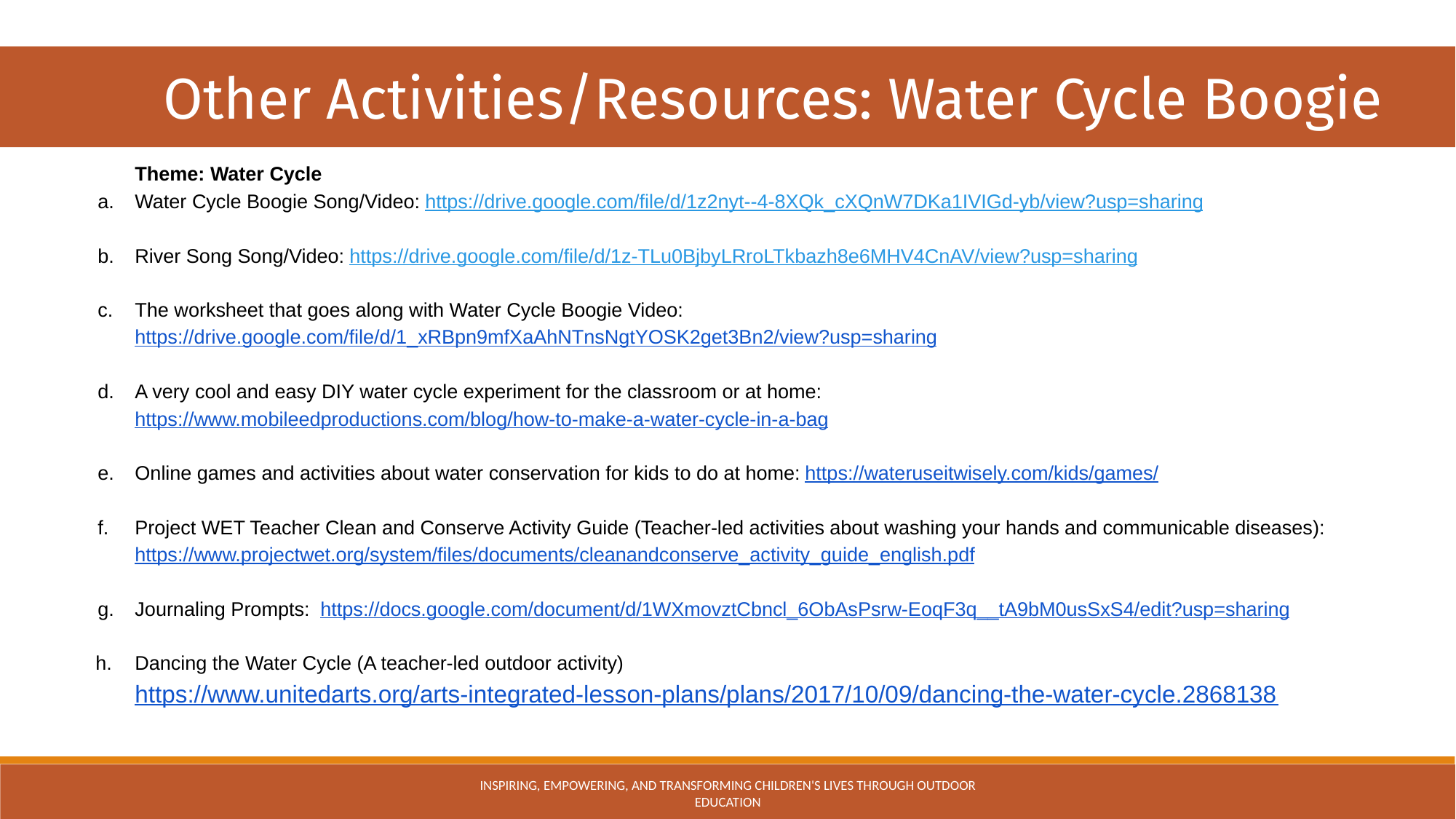

Other Activities/Resources: Water Cycle Boogie
Theme: Water Cycle
Water Cycle Boogie Song/Video: https://drive.google.com/file/d/1z2nyt--4-8XQk_cXQnW7DKa1IVIGd-yb/view?usp=sharing

River Song Song/Video: https://drive.google.com/file/d/1z-TLu0BjbyLRroLTkbazh8e6MHV4CnAV/view?usp=sharing

The worksheet that goes along with Water Cycle Boogie Video: https://drive.google.com/file/d/1_xRBpn9mfXaAhNTnsNgtYOSK2get3Bn2/view?usp=sharing

A very cool and easy DIY water cycle experiment for the classroom or at home: https://www.mobileedproductions.com/blog/how-to-make-a-water-cycle-in-a-bag

Online games and activities about water conservation for kids to do at home: https://wateruseitwisely.com/kids/games/

Project WET Teacher Clean and Conserve Activity Guide (Teacher-led activities about washing your hands and communicable diseases):
https://www.projectwet.org/system/files/documents/cleanandconserve_activity_guide_english.pdf

Journaling Prompts:  https://docs.google.com/document/d/1WXmovztCbncl_6ObAsPsrw-EoqF3q__tA9bM0usSxS4/edit?usp=sharing

Dancing the Water Cycle (A teacher-led outdoor activity) https://www.unitedarts.org/arts-integrated-lesson-plans/plans/2017/10/09/dancing-the-water-cycle.2868138

INSPIRING, EMPOWERING, AND TRANSFORMING CHILDREN'S LIVES THROUGH OUTDOOR EDUCATION